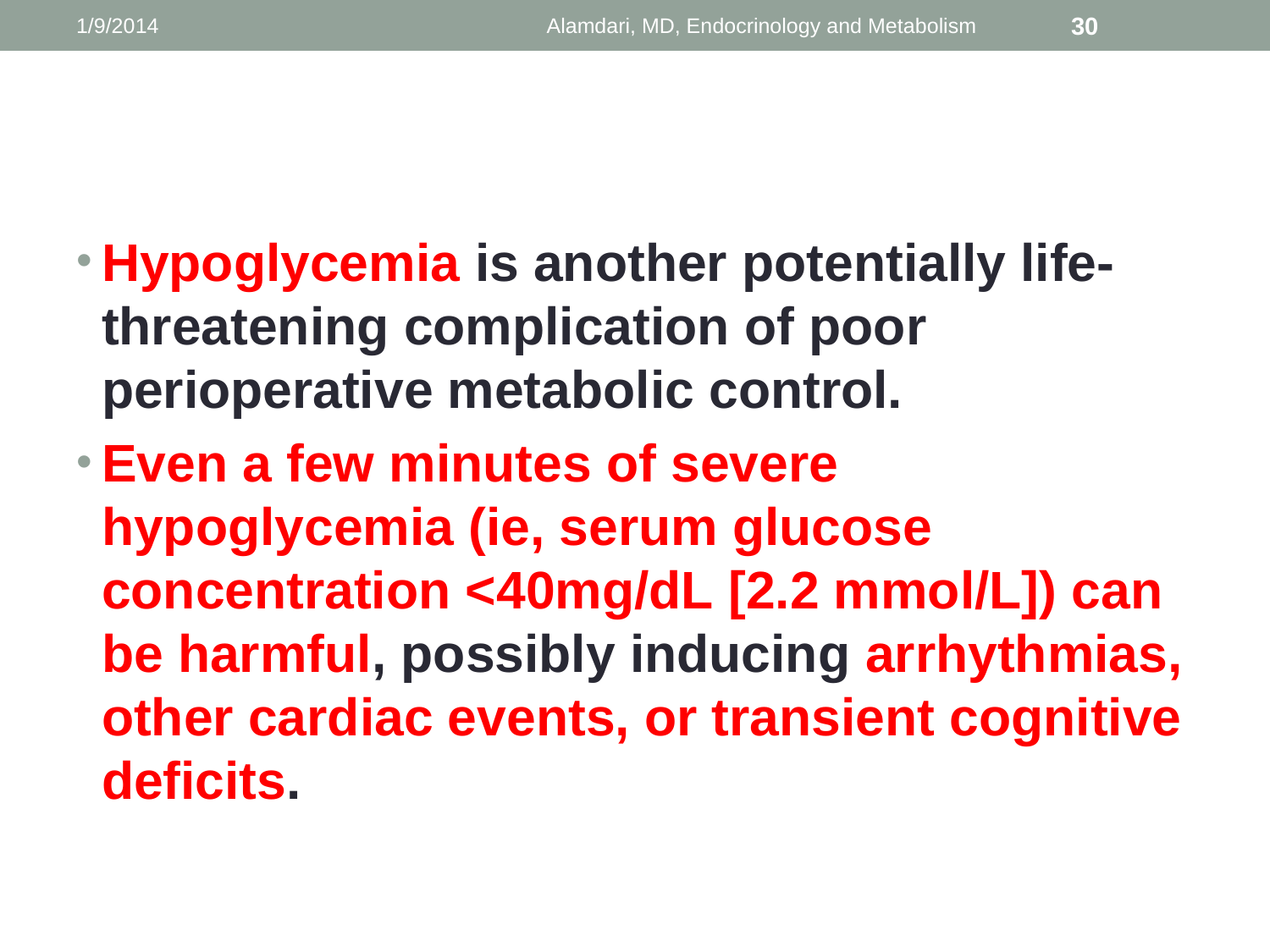

1/9/2014
Alamdari, MD, Endocrinology and Metabolism
30
#
Hypoglycemia is another potentially life-threatening complication of poor perioperative metabolic control.
Even a few minutes of severe hypoglycemia (ie, serum glucose concentration <40mg/dL [2.2 mmol/L]) can be harmful, possibly inducing arrhythmias, other cardiac events, or transient cognitive deficits.